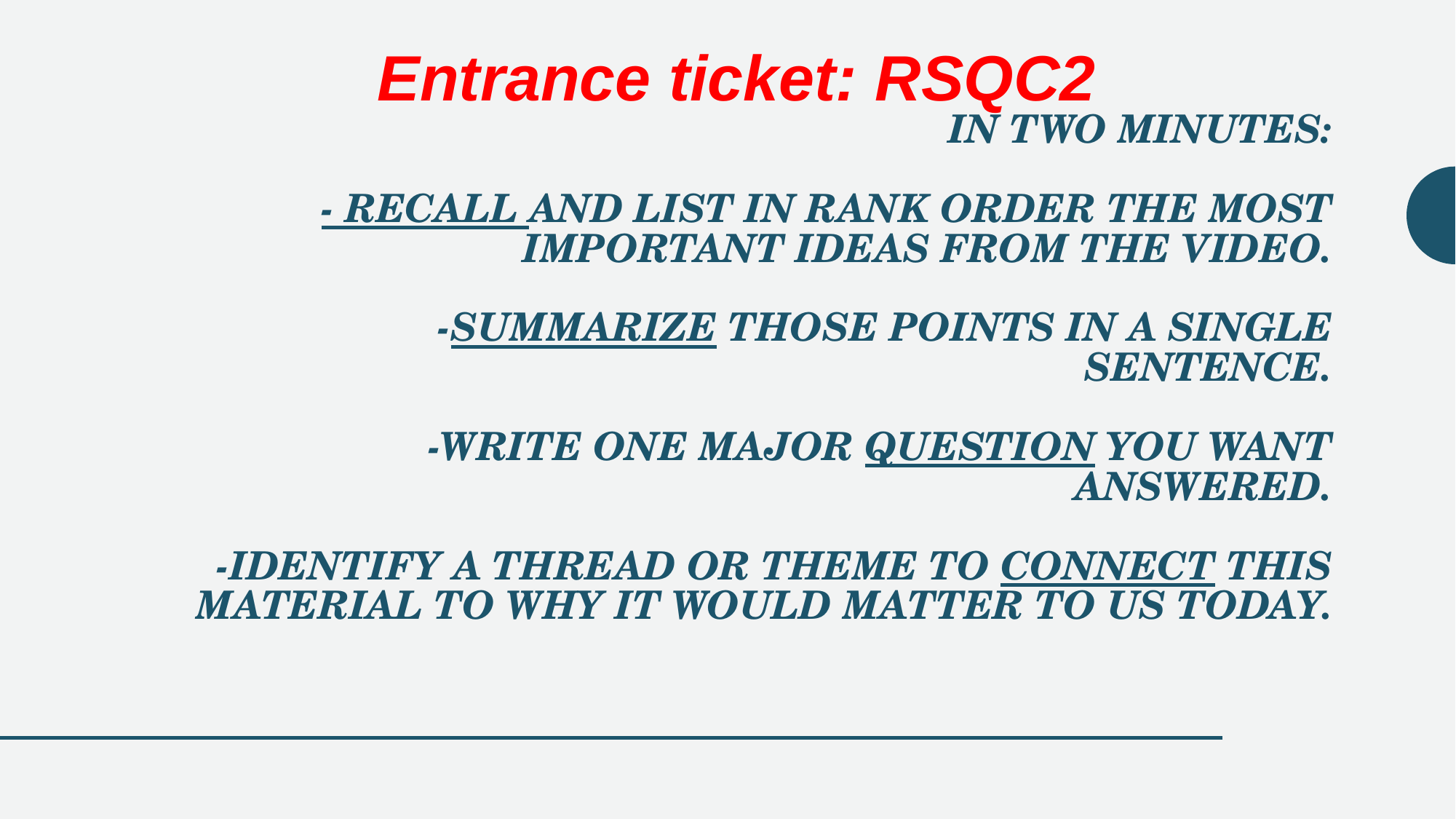

Entrance ticket: RSQC2
# In two minutes: - Recall and list in rank order the most important ideas from the video. -Summarize those points in a single sentence. -Write one major question you want answered. -Identify a thread or theme to connect this material to why it would matter to us today.